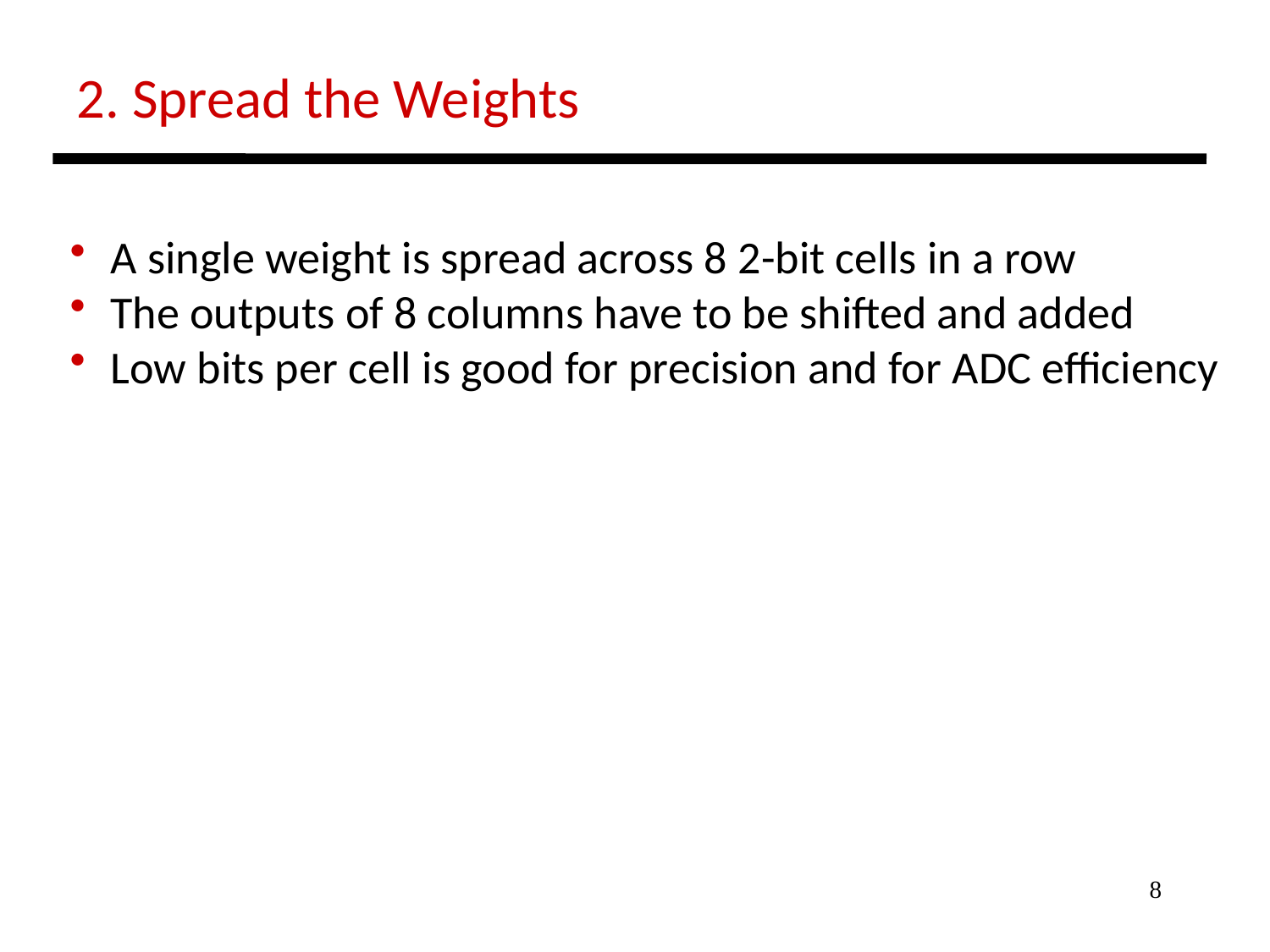

2. Spread the Weights

 A single weight is spread across 8 2-bit cells in a row
 The outputs of 8 columns have to be shifted and added
 Low bits per cell is good for precision and for ADC efficiency
8